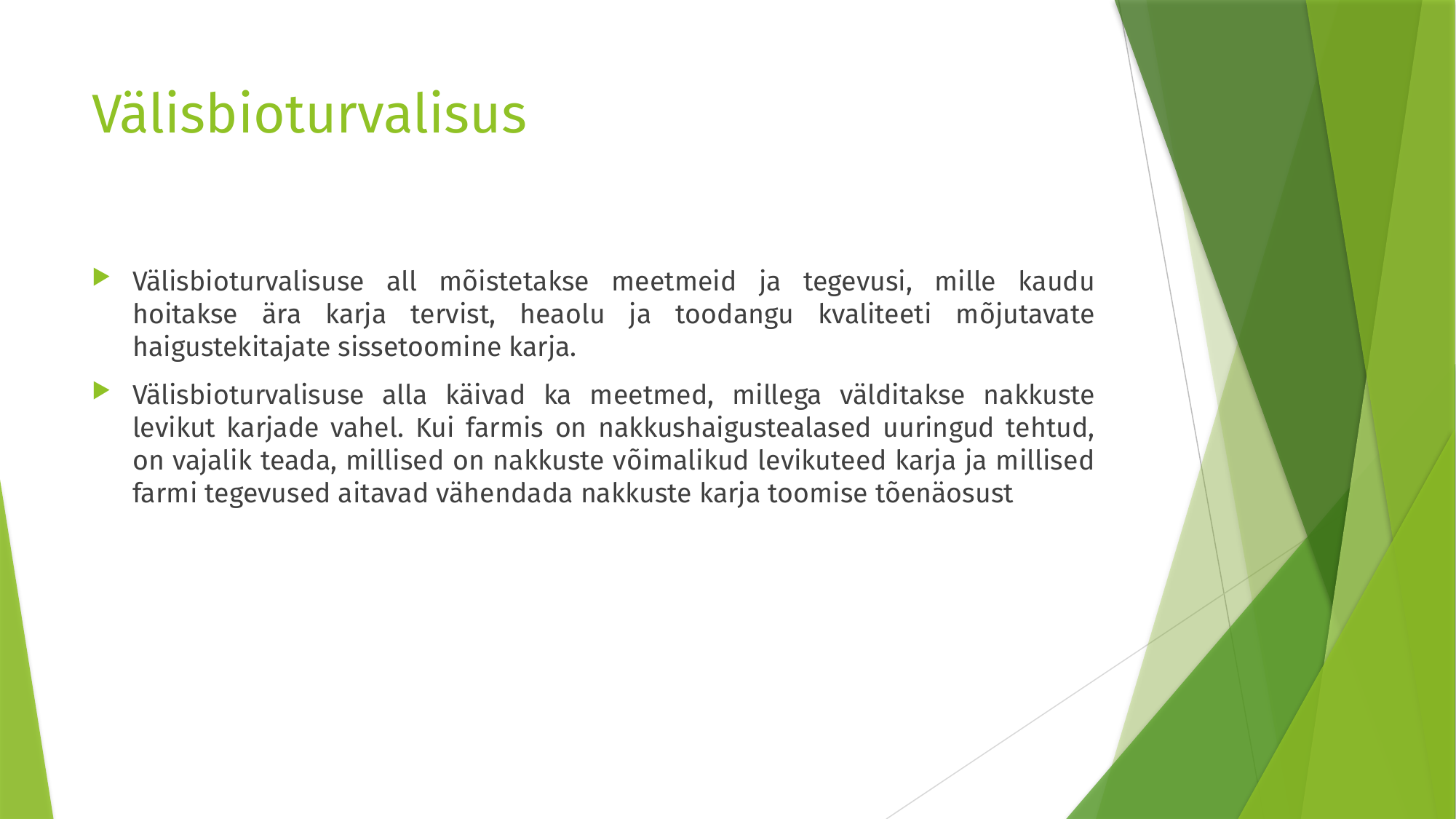

# Välisbioturvalisus
Välisbioturvalisuse all mõistetakse meetmeid ja tegevusi, mille kaudu hoitakse ära karja tervist, heaolu ja toodangu kvaliteeti mõjutavate haigustekitajate sissetoomine karja.
Välisbioturvalisuse alla käivad ka meetmed, millega välditakse nakkuste levikut karjade vahel. Kui farmis on nakkushaigustealased uuringud tehtud, on vajalik teada, millised on nakkuste võimalikud levikuteed karja ja millised farmi tegevused aitavad vähendada nakkuste karja toomise tõenäosust